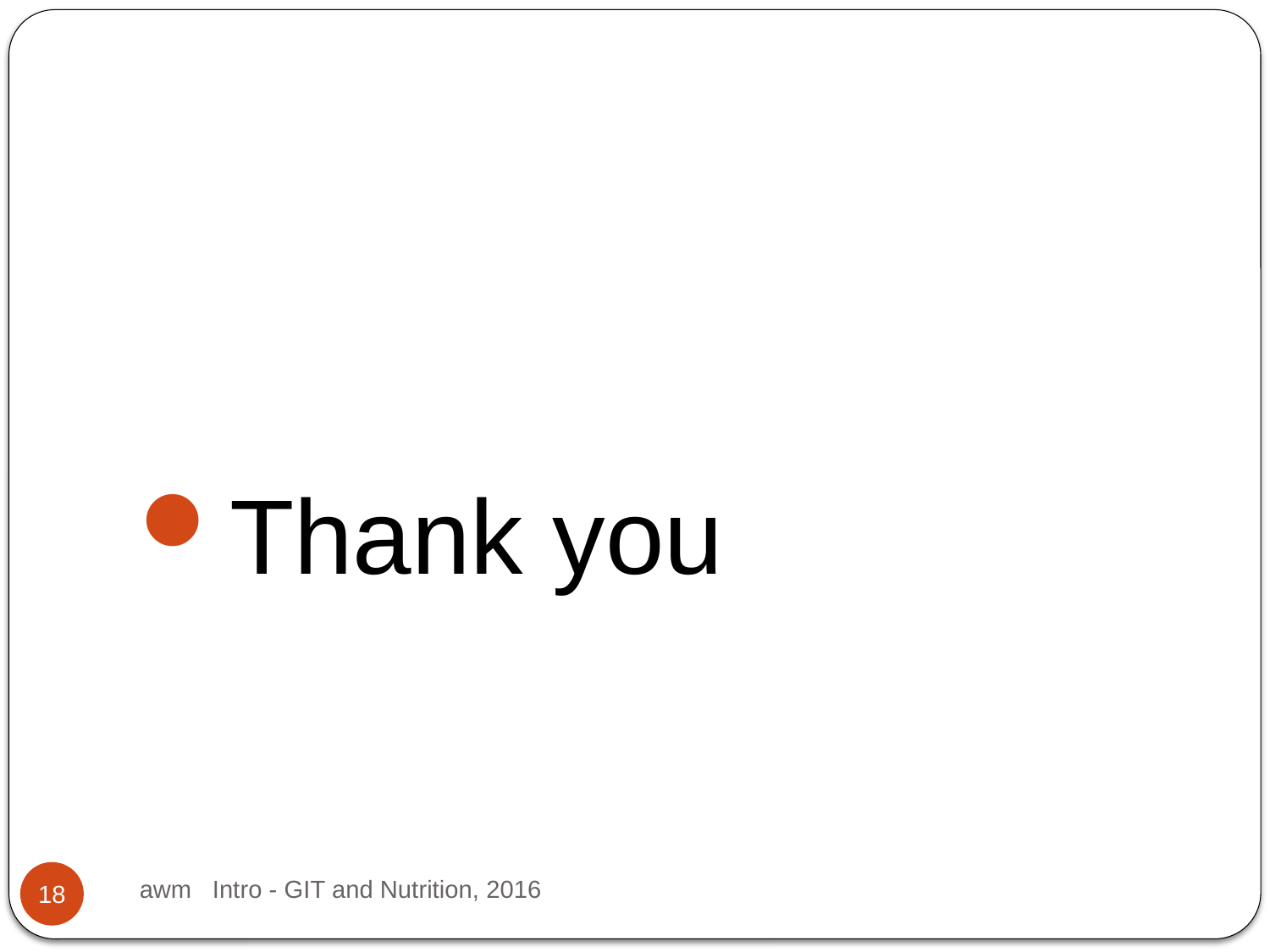

#

Thank you
awm   Intro - GIT and Nutrition, 2016
18